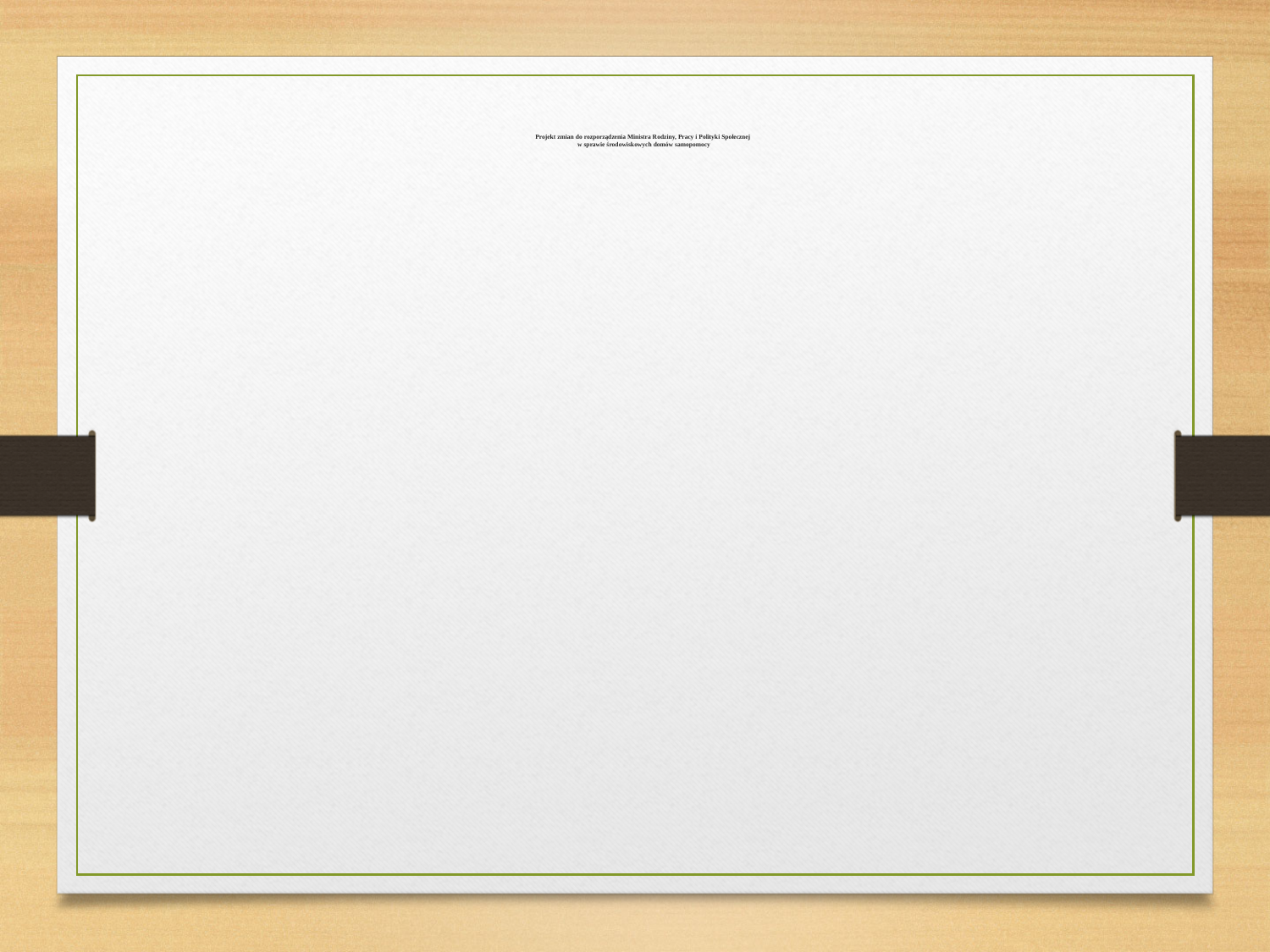

Projekt zmian do rozporządzenia Ministra Rodziny, Pracy i Polityki Społecznej
w sprawie środowiskowych domów samopomocy